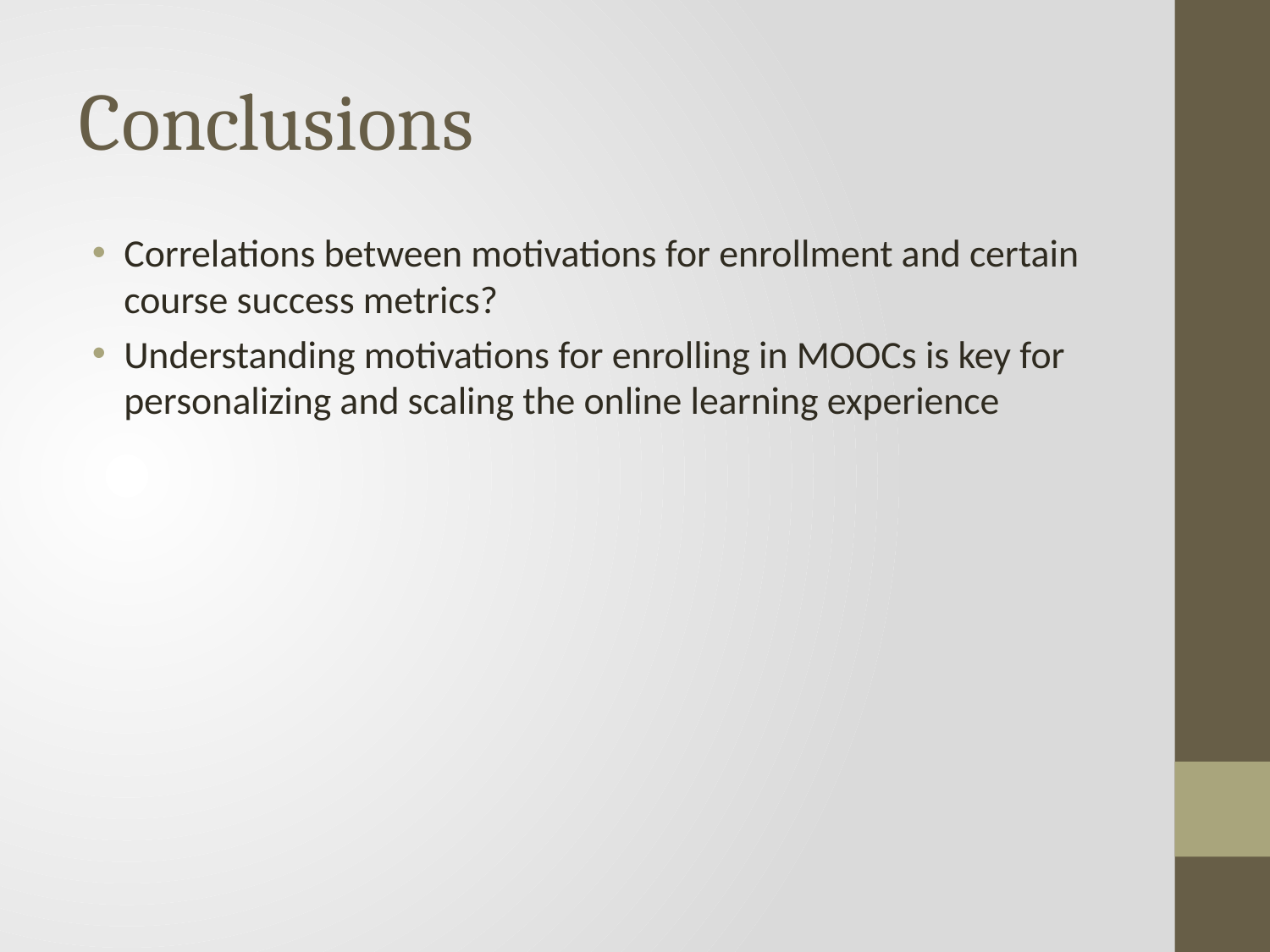

# Conclusions
Correlations between motivations for enrollment and certain course success metrics?
Understanding motivations for enrolling in MOOCs is key for personalizing and scaling the online learning experience